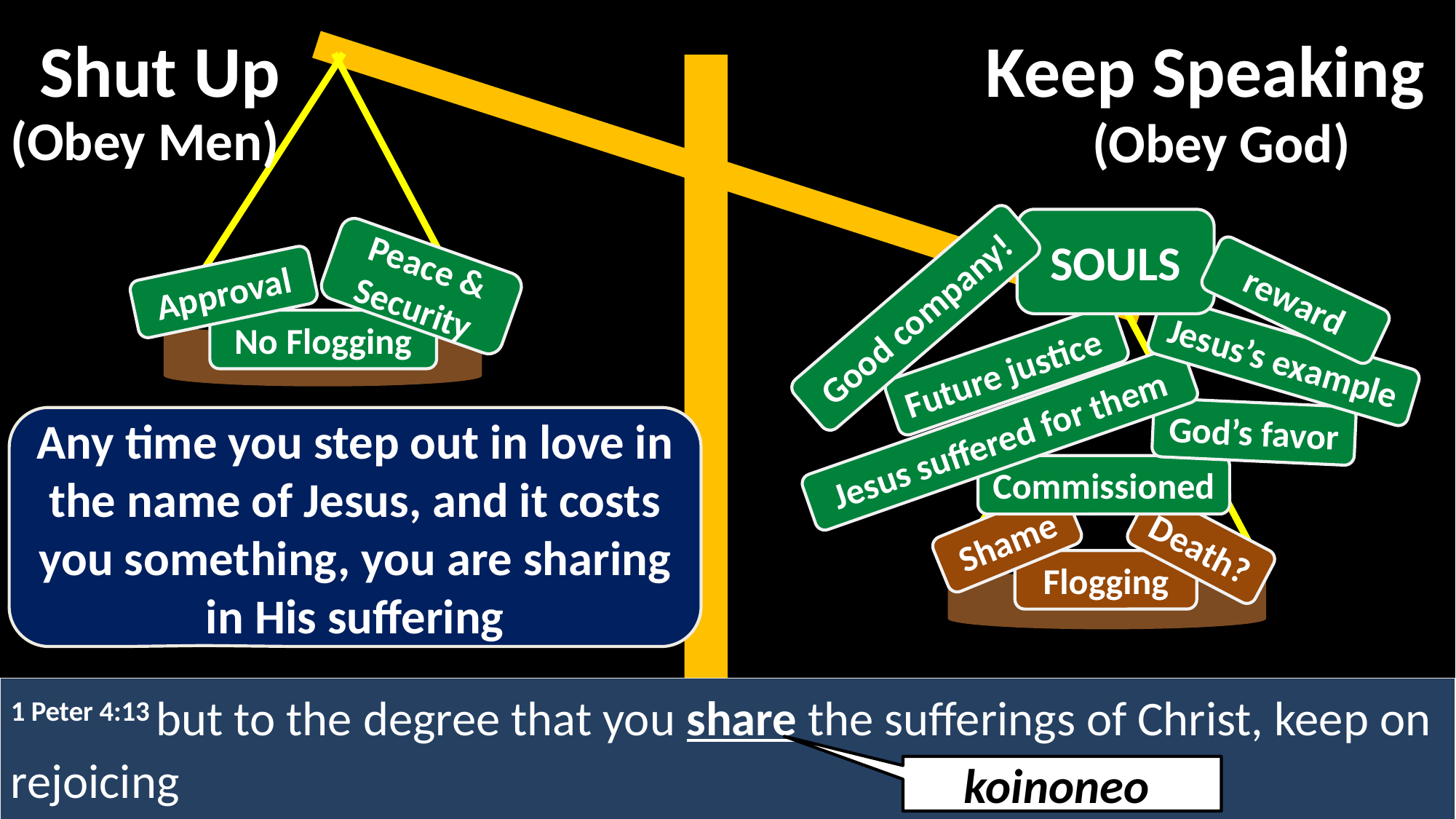

Shut Up
Keep Speaking

Peace & Security
Approval
No Flogging

(Obey Men)
(Obey God)
SOULS
reward
Good company!
Jesus’s example
Future justice
God’s favor
Jesus suffered for them
Commissioned

Shame
Death?
Flogging
Any time you step out in love in the name of Jesus, and it costs you something, you are sharing in His suffering
1 Peter 4:13 but to the degree that you share the sufferings of Christ, keep on rejoicing

koinoneo